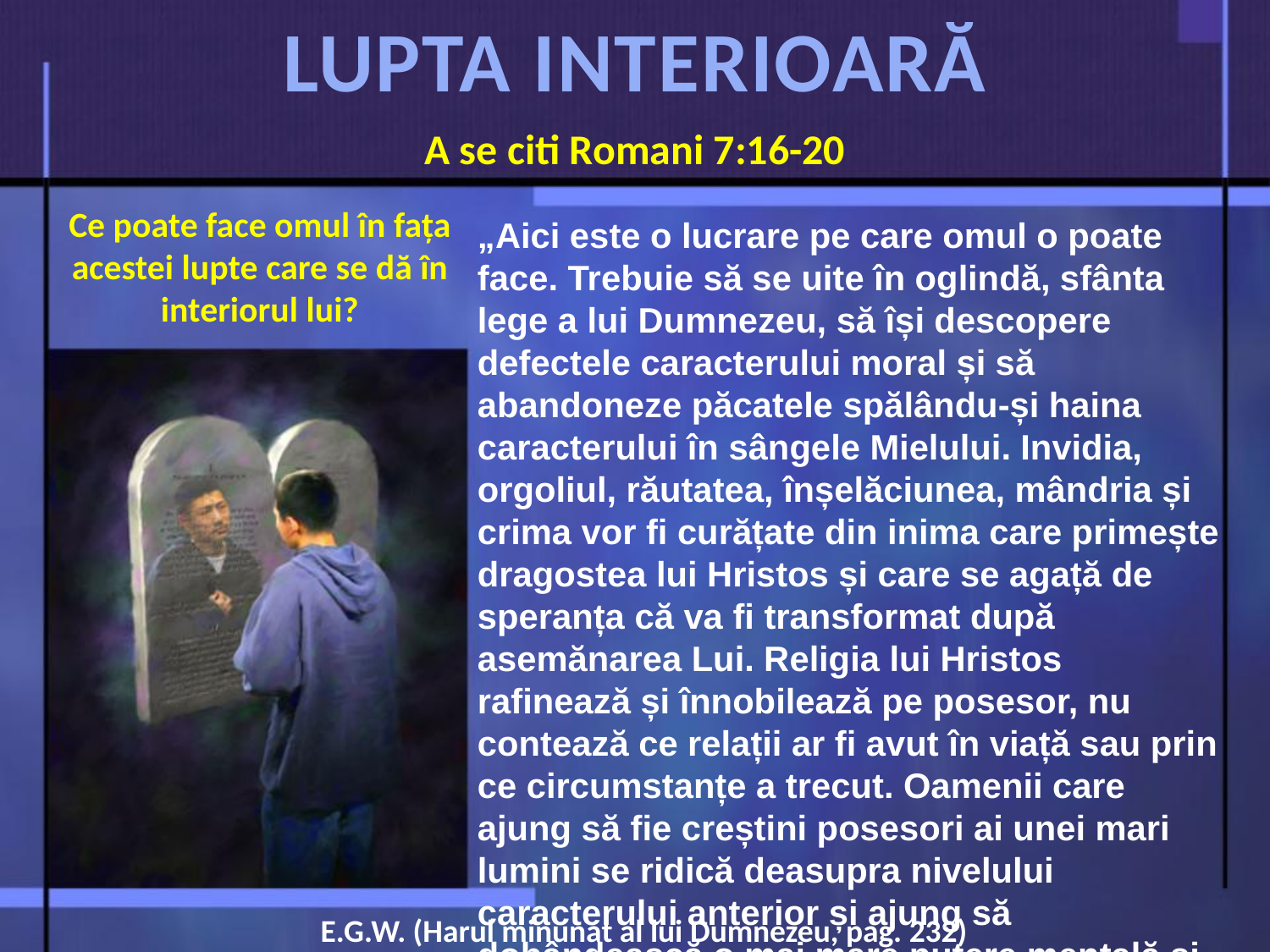

LUPTA INTERIOARĂ
A se citi Romani 7:16-20
Ce poate face omul în fața acestei lupte care se dă în interiorul lui?
„Aici este o lucrare pe care omul o poate face. Trebuie să se uite în oglindă, sfânta lege a lui Dumnezeu, să își descopere defectele caracterului moral și să abandoneze păcatele spălându-și haina caracterului în sângele Mielului. Invidia, orgoliul, răutatea, înșelăciunea, mândria și crima vor fi curățate din inima care primește dragostea lui Hristos și care se agață de speranța că va fi transformat după asemănarea Lui. Religia lui Hristos rafinează și înnobilează pe posesor, nu contează ce relații ar fi avut în viață sau prin ce circumstanțe a trecut. Oamenii care ajung să fie creștini posesori ai unei mari lumini se ridică deasupra nivelului caracterului anterior și ajung să dobândească o mai mare putere mentală și morală. Cei care au căzut în păcat și în crimă și au fost degradați de ele, datorită meritelor Mântuitorului pot fi ridicați la un nivel cu foarte puțin mai jos decât îngerii.”
E.G.W. (Harul minunat al lui Dumnezeu, pag. 232)